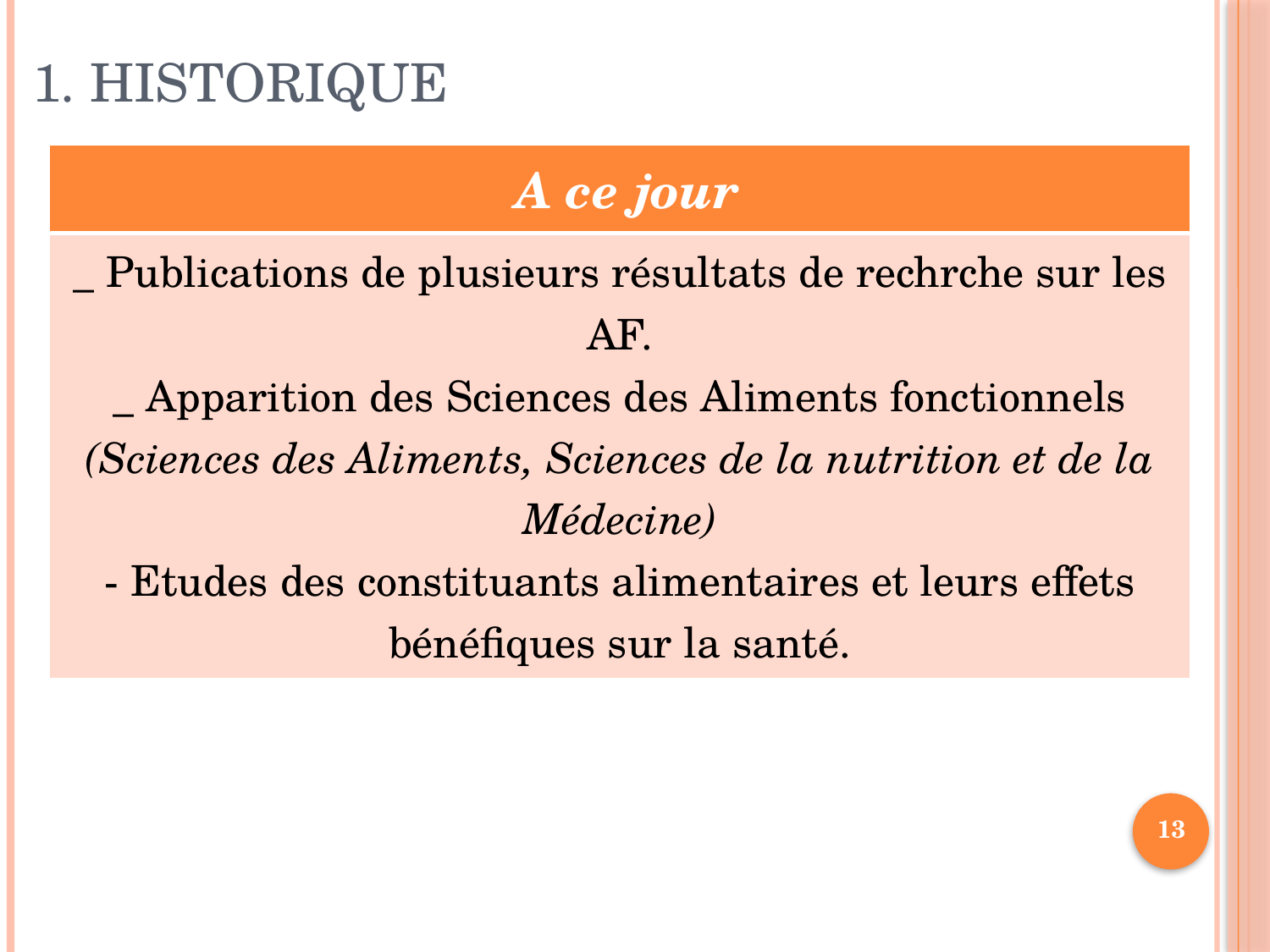

# 1. Historique
| A ce jour |
| --- |
| \_ Publications de plusieurs résultats de rechrche sur les AF. \_ Apparition des Sciences des Aliments fonctionnels (Sciences des Aliments, Sciences de la nutrition et de la Médecine) - Etudes des constituants alimentaires et leurs effets bénéfiques sur la santé. |
2
13